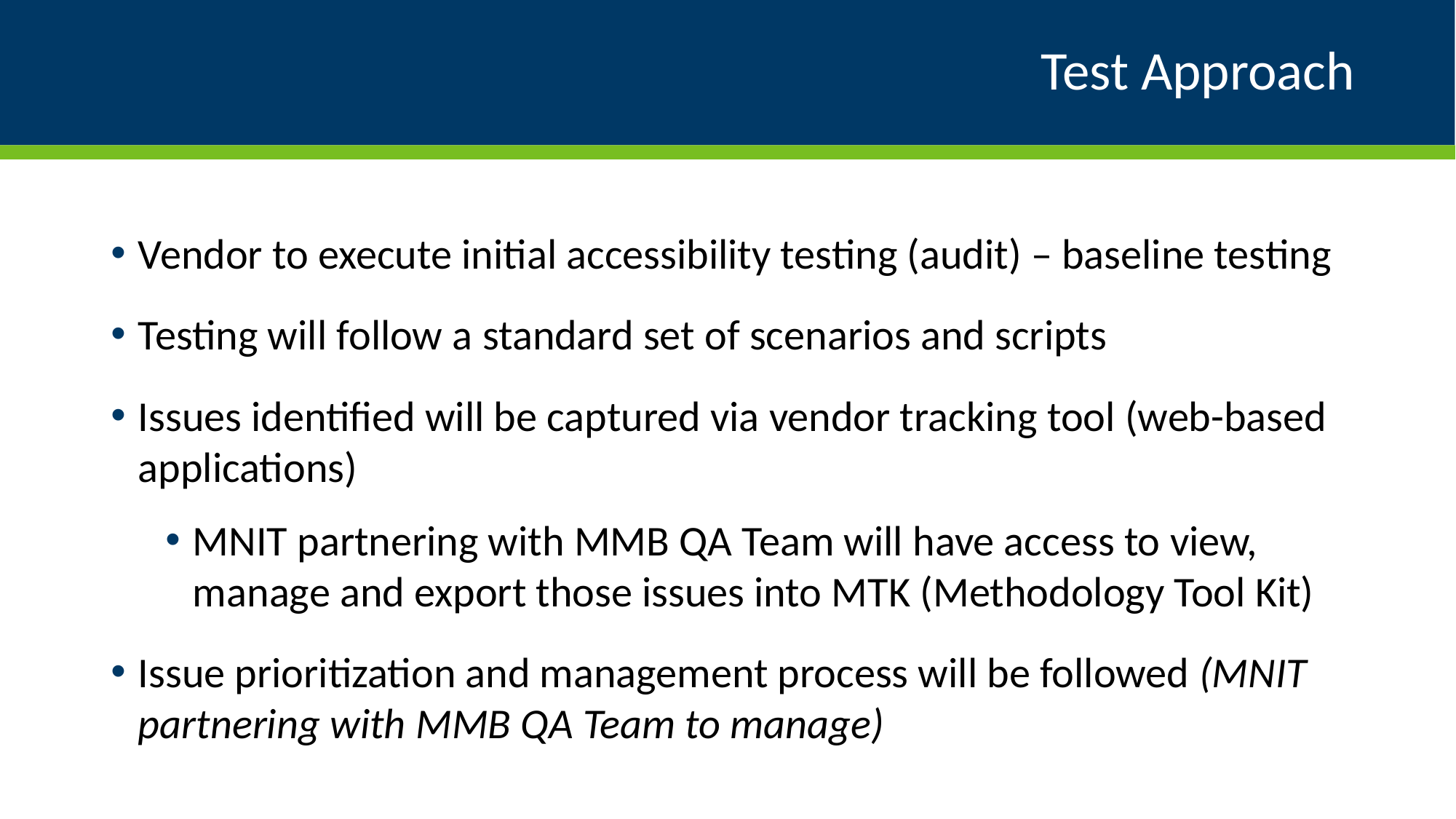

# Test Approach
Vendor to execute initial accessibility testing (audit) – baseline testing
Testing will follow a standard set of scenarios and scripts
Issues identified will be captured via vendor tracking tool (web-based applications)
MNIT partnering with MMB QA Team will have access to view, manage and export those issues into MTK (Methodology Tool Kit)
Issue prioritization and management process will be followed (MNIT partnering with MMB QA Team to manage)